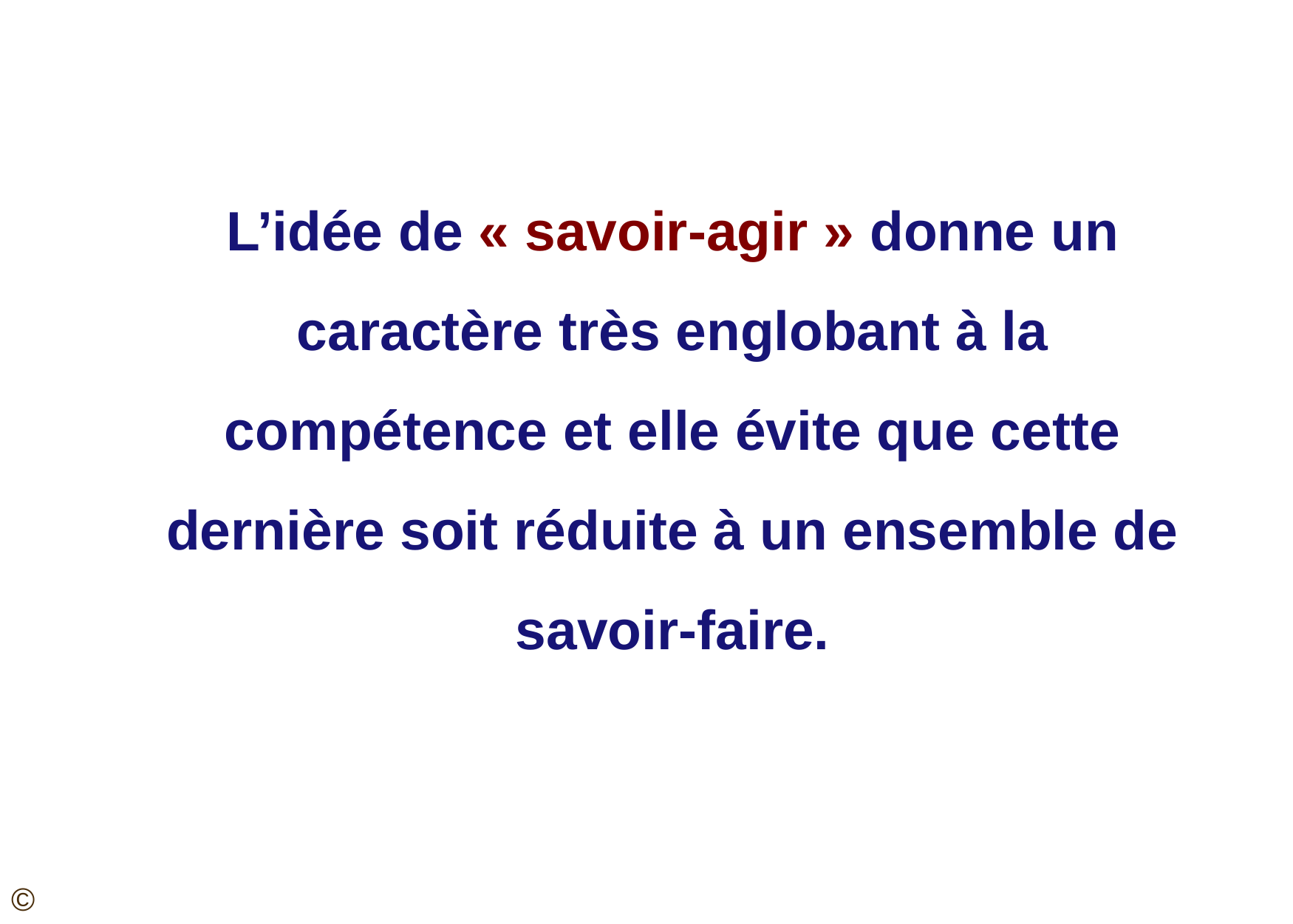

L’idée de « savoir-agir » donne un caractère très englobant à la compétence et elle évite que cette dernière soit réduite à un ensemble de savoir-faire.